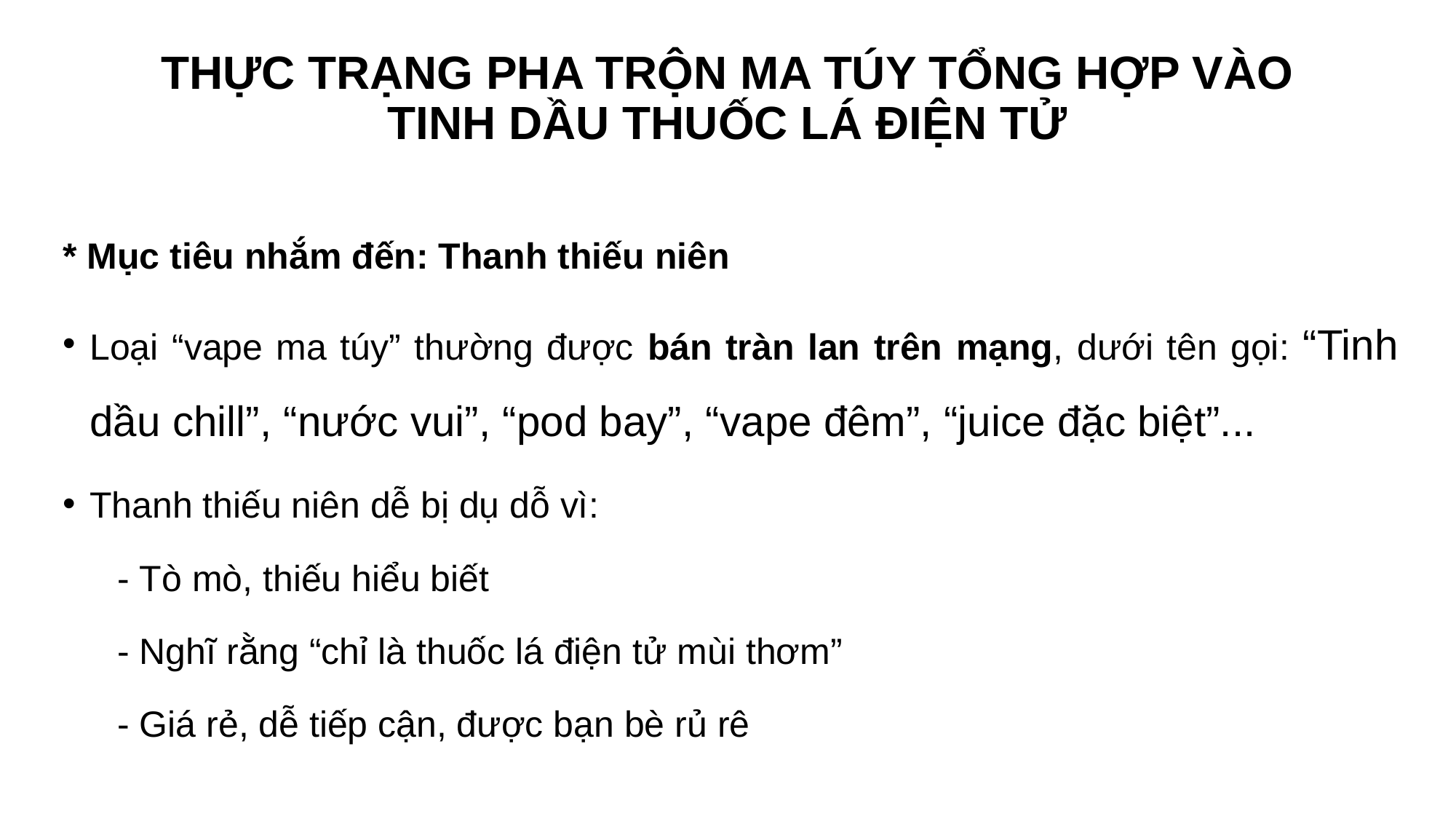

# THỰC TRẠNG PHA TRỘN MA TÚY TỔNG HỢP VÀO TINH DẦU THUỐC LÁ ĐIỆN TỬ
* Mục tiêu nhắm đến: Thanh thiếu niên
Loại “vape ma túy” thường được bán tràn lan trên mạng, dưới tên gọi: “Tinh dầu chill”, “nước vui”, “pod bay”, “vape đêm”, “juice đặc biệt”...
Thanh thiếu niên dễ bị dụ dỗ vì:
- Tò mò, thiếu hiểu biết
- Nghĩ rằng “chỉ là thuốc lá điện tử mùi thơm”
- Giá rẻ, dễ tiếp cận, được bạn bè rủ rê